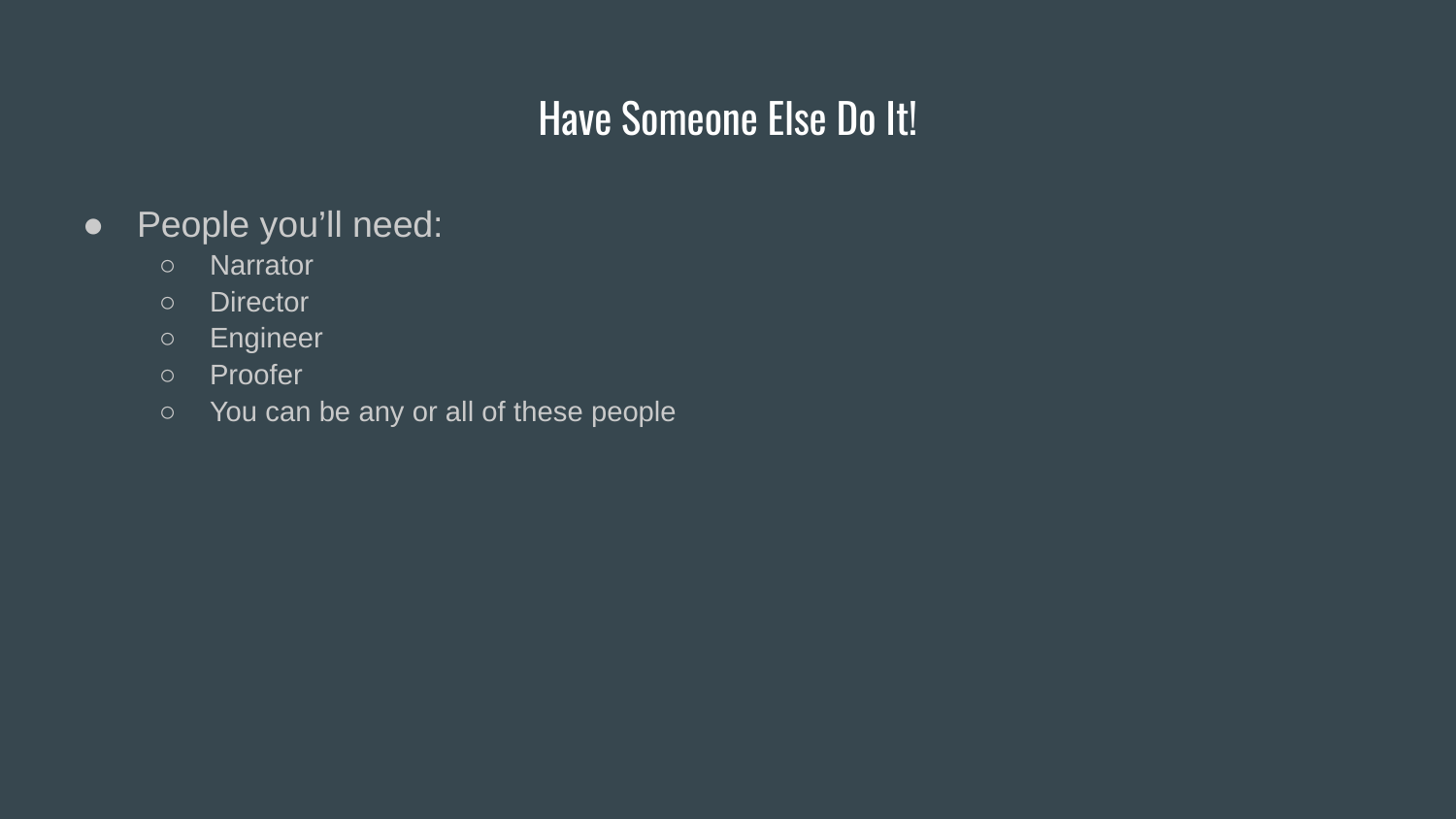

# Have Someone Else Do It!
People you’ll need:
Narrator
Director
Engineer
Proofer
You can be any or all of these people